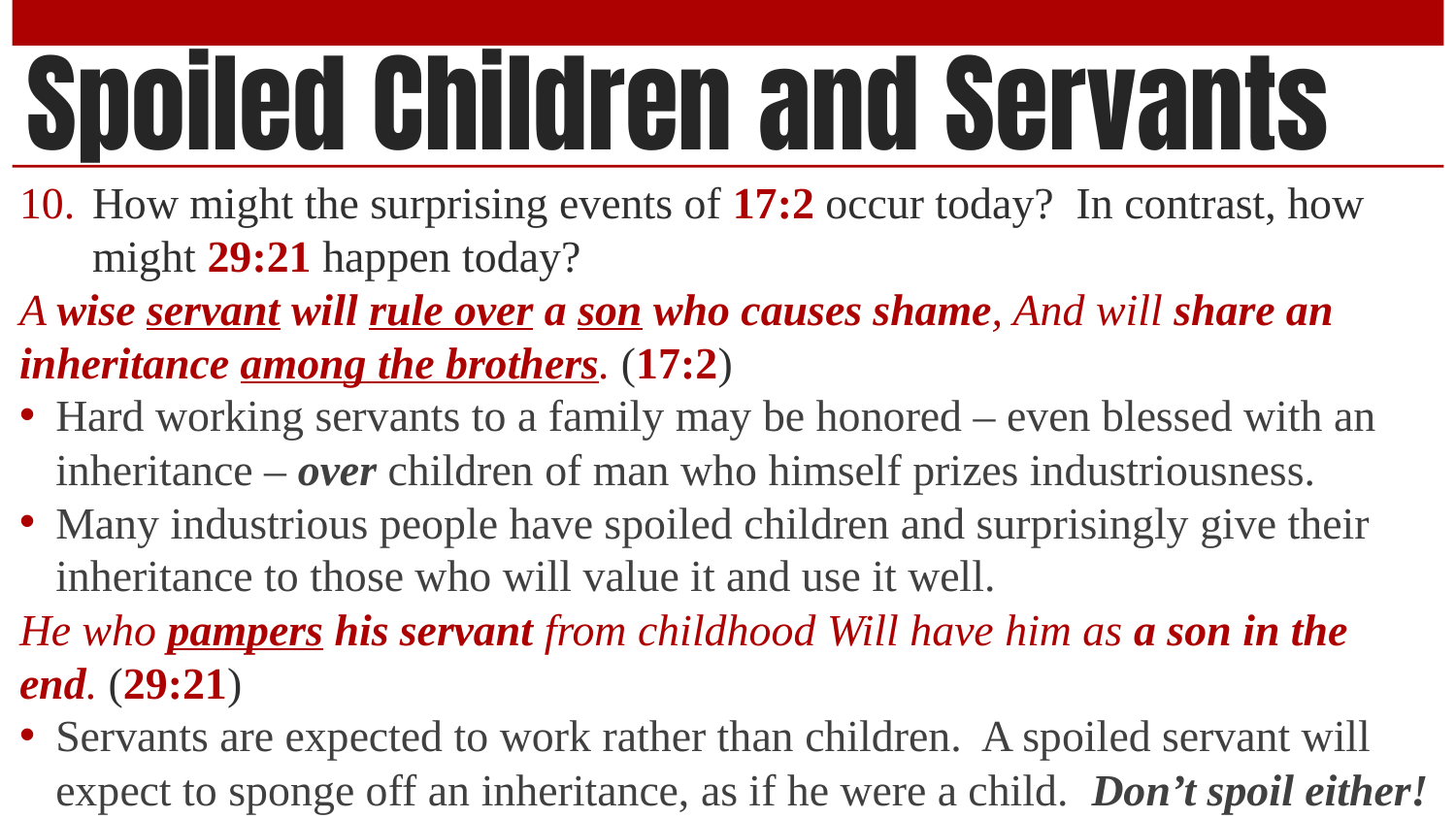

# Spoiled Children and Servants
How might the surprising events of 17:2 occur today?  In contrast, how might 29:21 happen today?
A wise servant will rule over a son who causes shame, And will share an inheritance among the brothers. (17:2)
Hard working servants to a family may be honored – even blessed with an inheritance – over children of man who himself prizes industriousness.
Many industrious people have spoiled children and surprisingly give their inheritance to those who will value it and use it well.
He who pampers his servant from childhood Will have him as a son in the end. (29:21)
Servants are expected to work rather than children.  A spoiled servant will expect to sponge off an inheritance, as if he were a child.  Don’t spoil either!